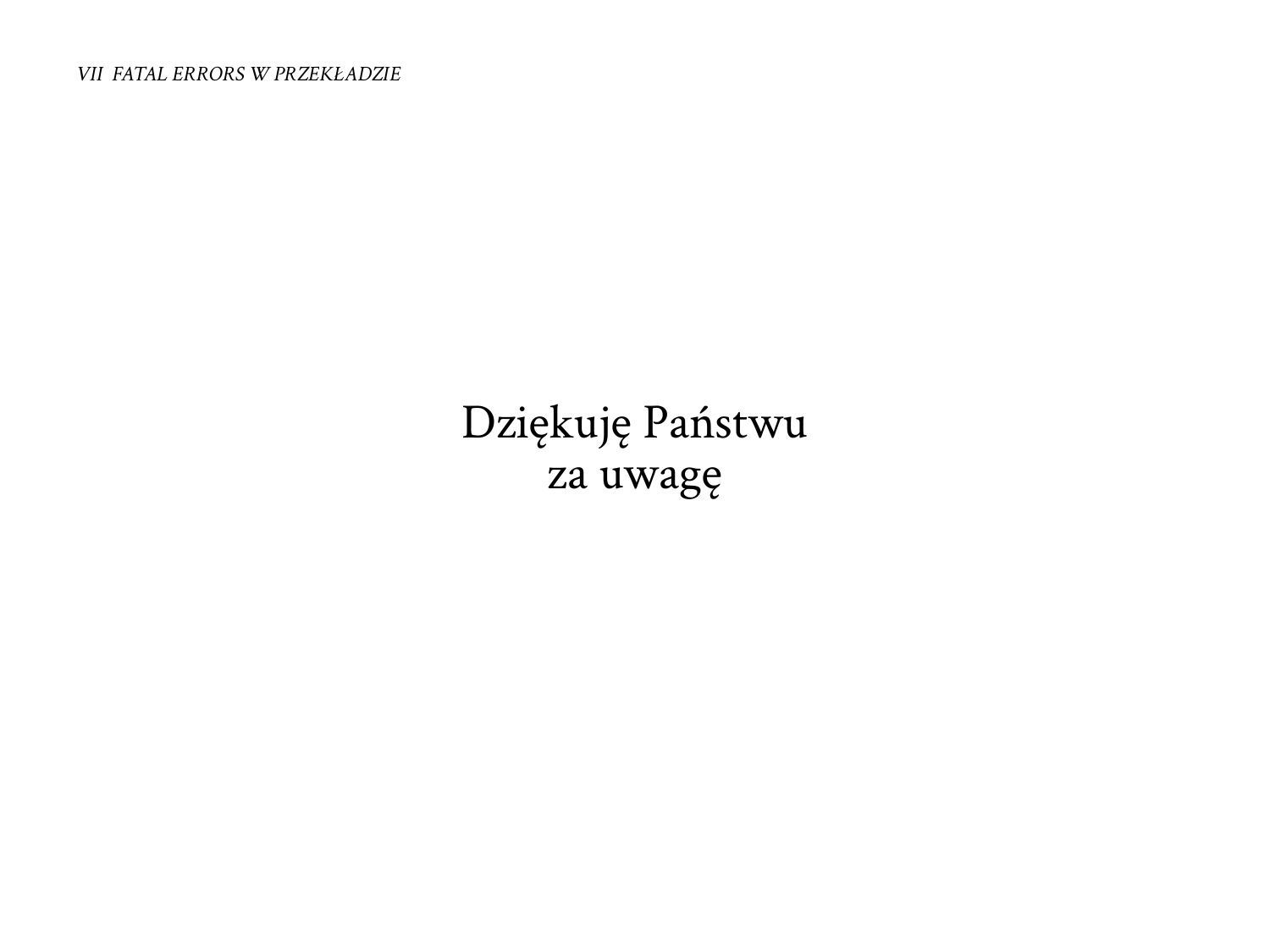

# VII  Fatal errors w przekładzie

Dziękuję Państwu
za uwagę